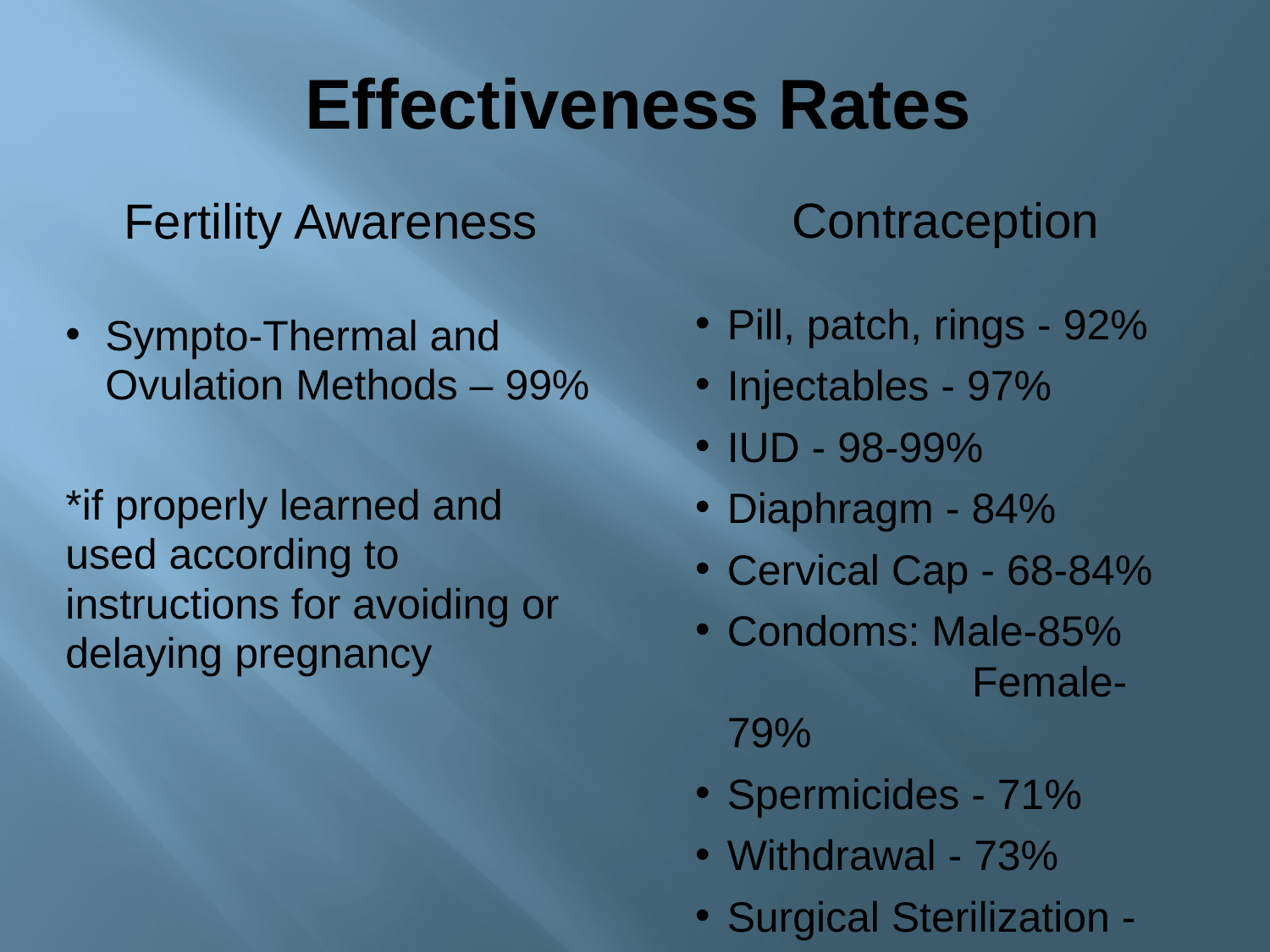

# Effectiveness Rates
Fertility Awareness

Sympto-Thermal and Ovulation Methods – 99%

*if properly learned and used according to instructions for avoiding or delaying pregnancy

Contraception

Pill, patch, rings - 92%
Injectables - 97%
IUD - 98-99%
Diaphragm - 84%
Cervical Cap - 68-84%
Condoms: Male-85%
	          Female-79%
Spermicides - 71%
Withdrawal - 73%
Surgical Sterilization - 99%